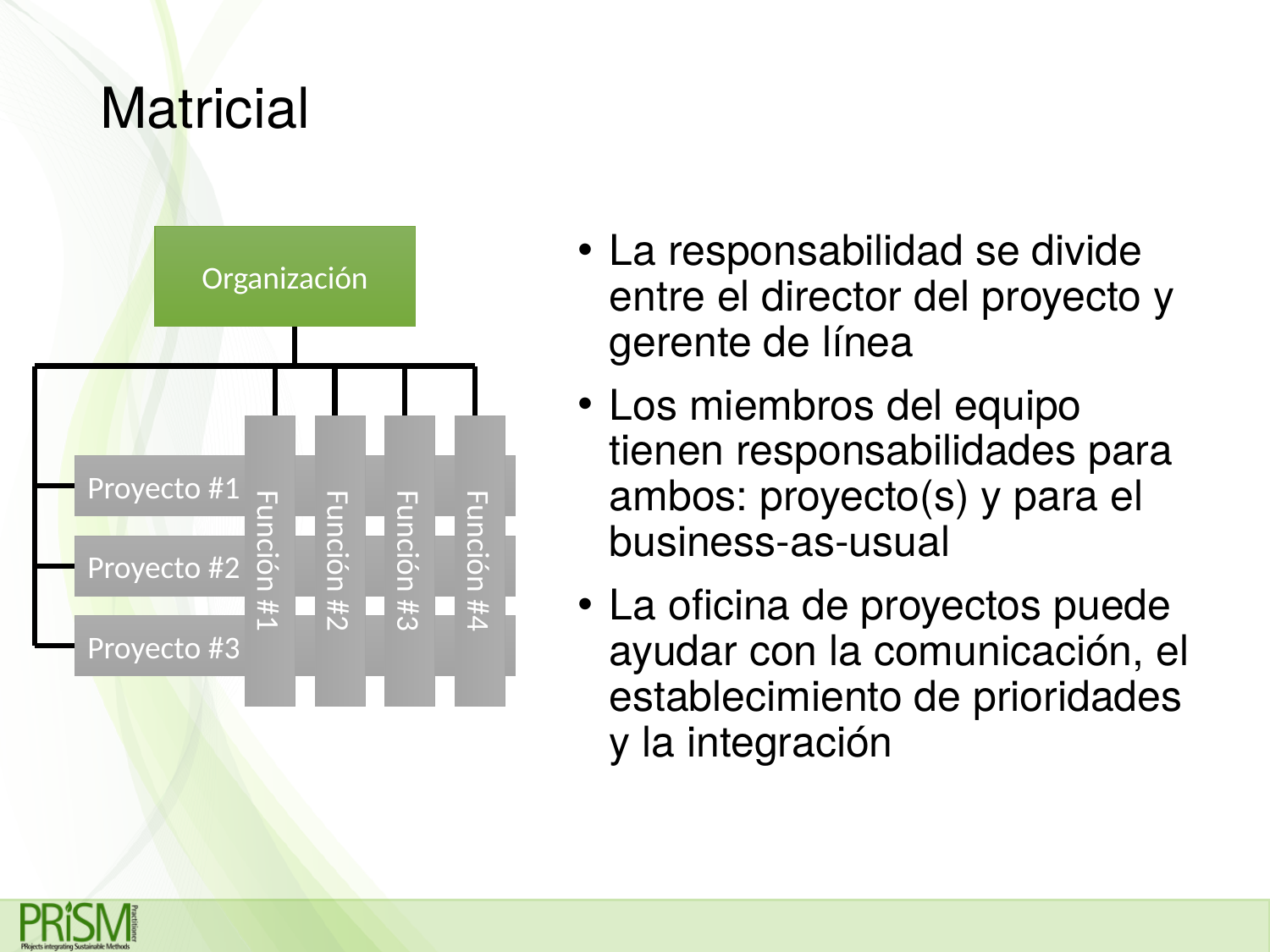

# Matricial
La responsabilidad se divide entre el director del proyecto y gerente de línea
Los miembros del equipo tienen responsabilidades para ambos: proyecto(s) y para el business-as-usual
La oficina de proyectos puede ayudar con la comunicación, el establecimiento de prioridades y la integración
Organización
Función #1
Función #2
Función #3
Función #4
Proyecto #1
Proyecto #2
Proyecto #3